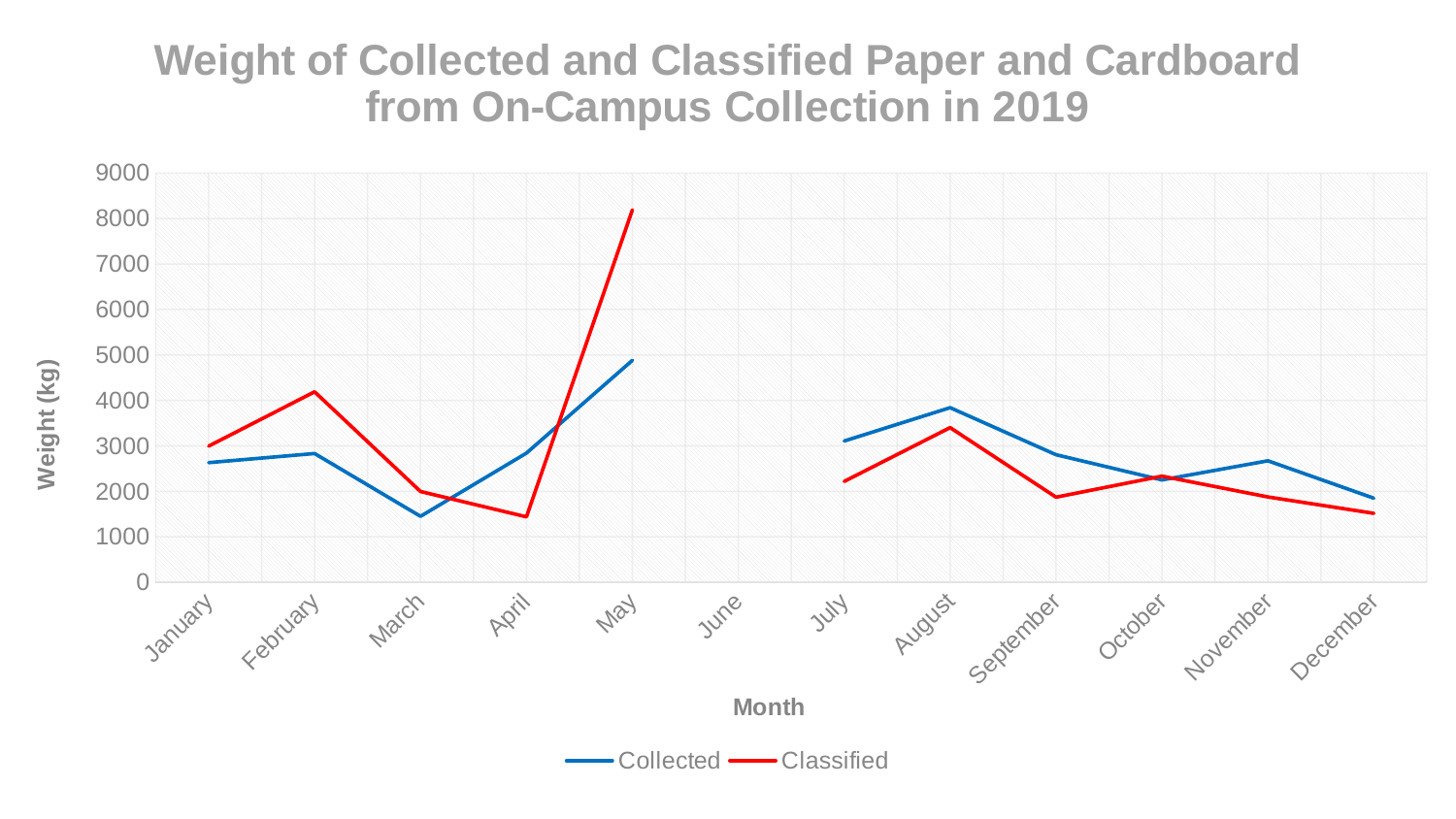

### Chart: Weight of Collected and Classified Paper and Cardboard from On-Campus Collection in 2019

| Category | Collected | Classified |
|---|---|---|
| January | 2632.0 | 2995.0 |
| February | 2832.0 | 4191.0 |
| March | 1451.0 | 1997.0 |
| April | 2841.0 | 1440.0 |
| May | 4882.0 | 8190.0 |
| June | None | None |
| July | 3107.0 | 2218.0 |
| August | 3841.0 | 3402.0 |
| September | 2806.0 | 1872.0 |
| October | 2251.0 | 2335.0 |
| November | 2672.0 | 1877.0 |
| December | 1849.0 | 1516.0 |